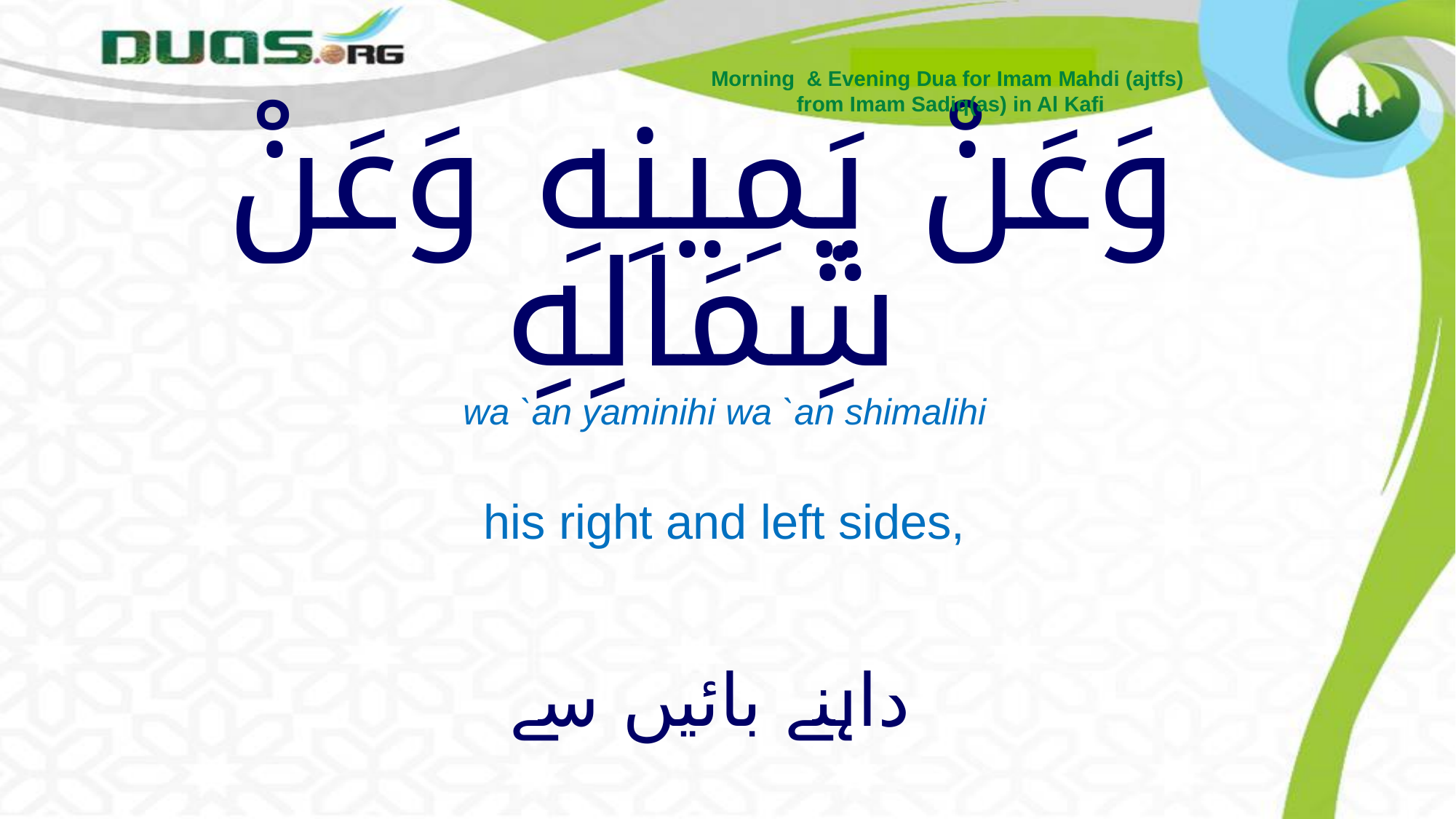

Morning  & Evening Dua for Imam Mahdi (ajtfs)
from Imam Sadiq(as) in Al Kafi
# وَعَنْ يَمِينِهِ وَعَنْ شِمَالِهِ

wa `an yaminihi wa `an shimalihi

his right and left sides,
داہنے بائیں سے